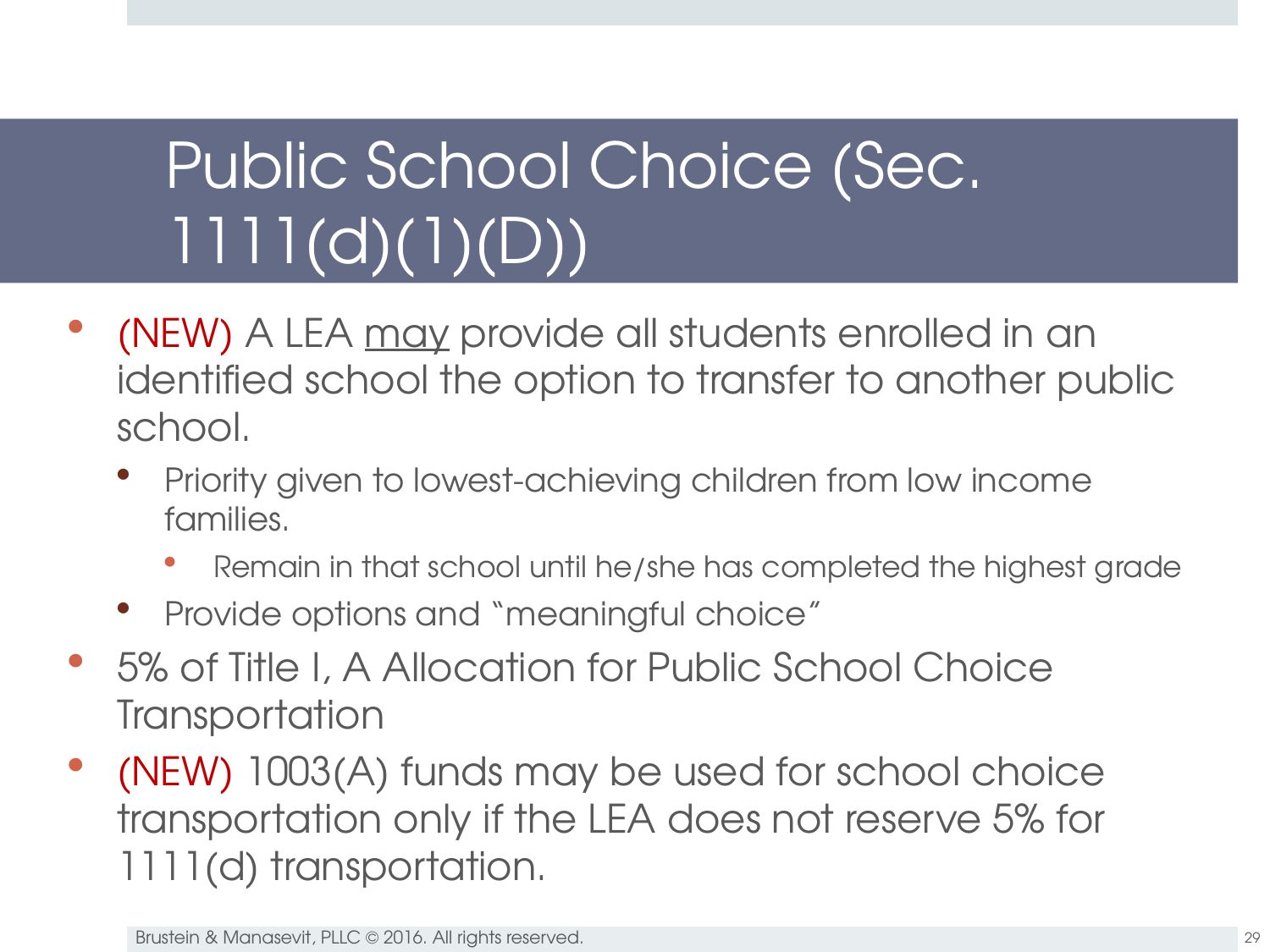

# Public School Choice (Sec. 1111(d)(1)(D))
(NEW) A LEA may provide all students enrolled in an identified school the option to transfer to another public school.
Priority given to lowest-achieving children from low income families.
Remain in that school until he/she has completed the highest grade
Provide options and “meaningful choice”
5% of Title I, A Allocation for Public School Choice Transportation
(NEW) 1003(A) funds may be used for school choice transportation only if the LEA does not reserve 5% for 1111(d) transportation.

29
Brustein & Manasevit, PLLC © 2016. All rights reserved.